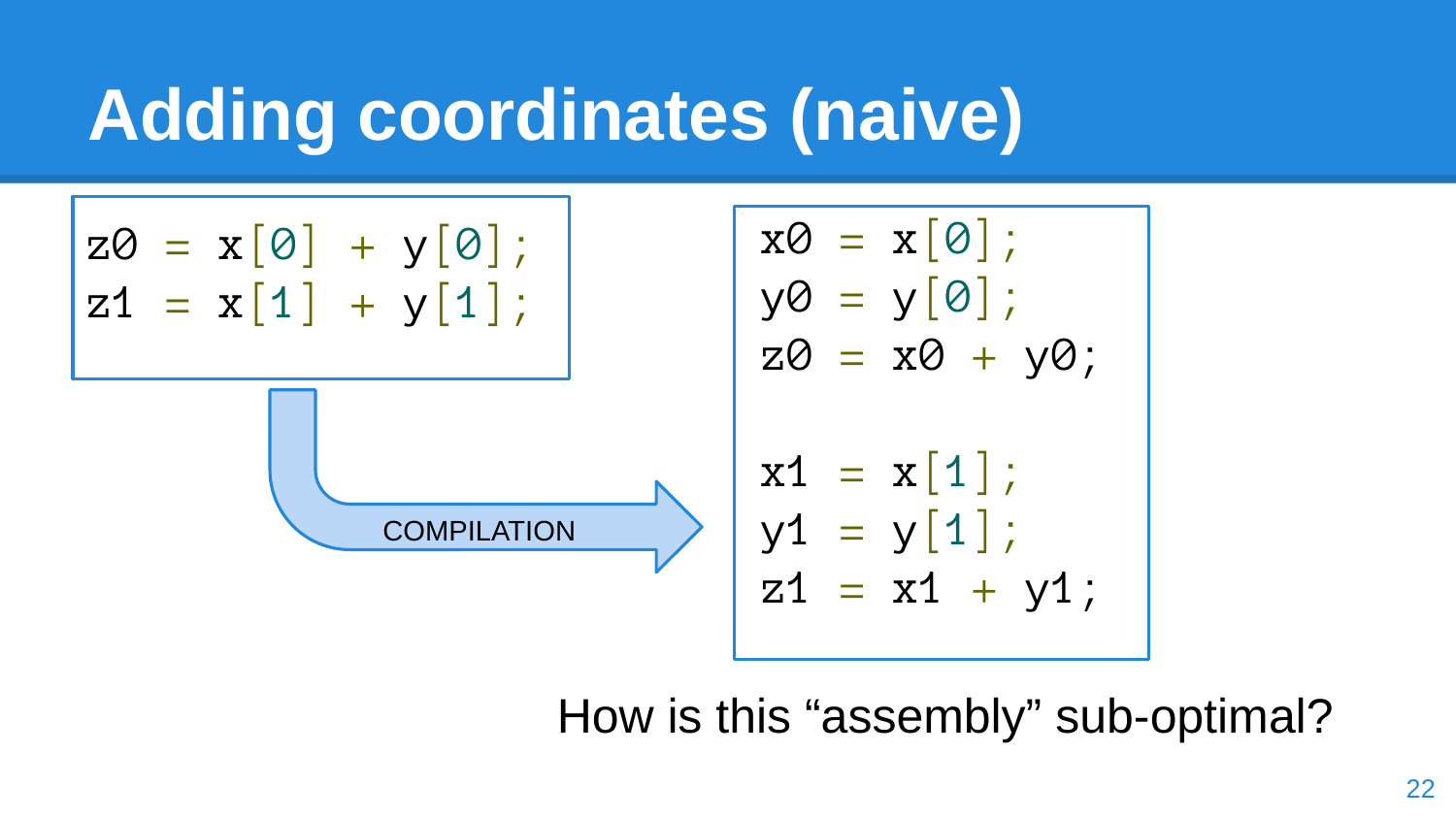

# Adding coordinates (naive)
x0 = x[0];
y0 = y[0];
z0 = x0 + y0;

x1 = x[1];
y1 = y[1];
z1 = x1 + y1;
z0 = x[0] + y[0];
z1 = x[1] + y[1];

COMPILATION
How is this “assembly” sub-optimal?
22